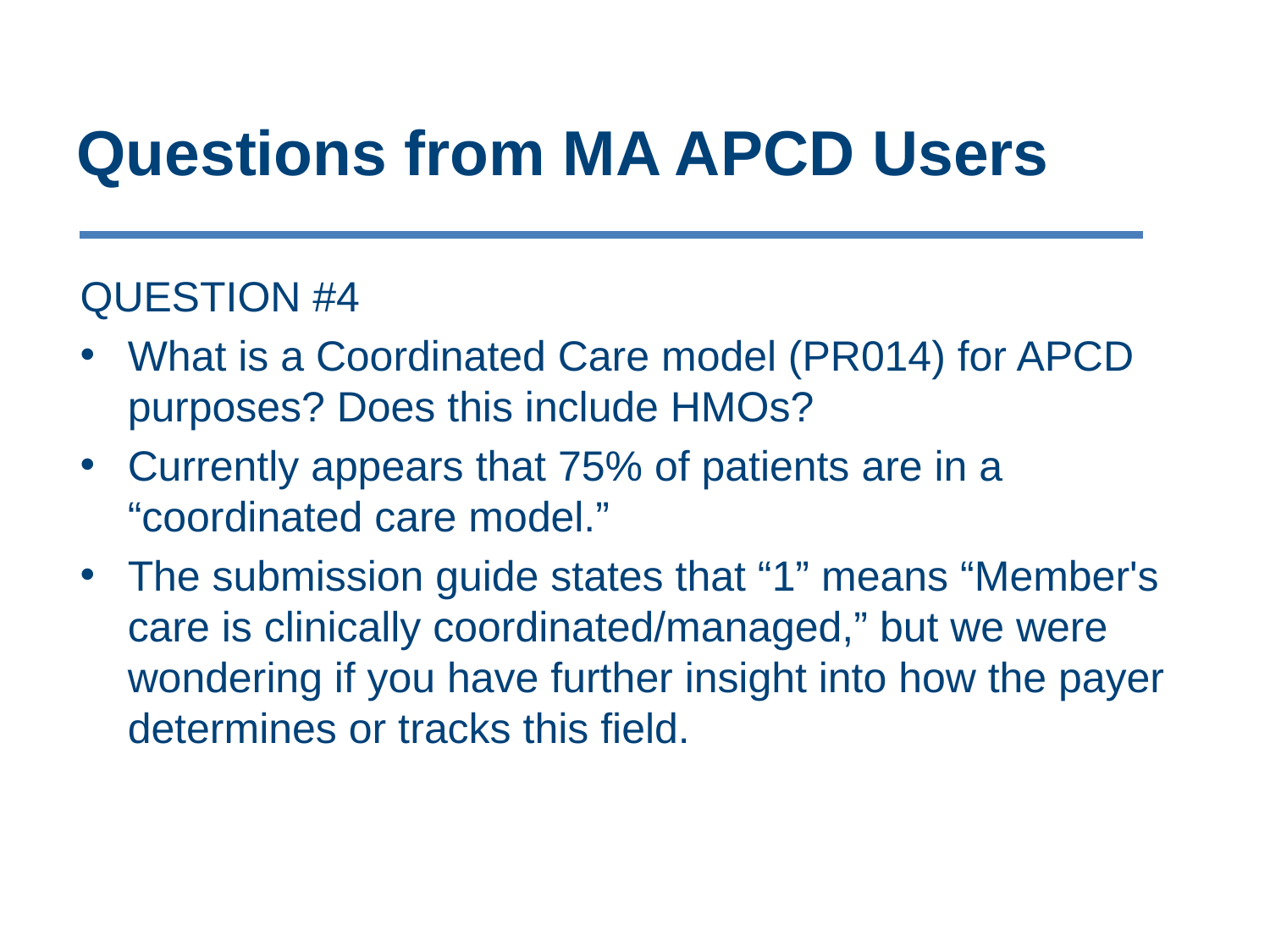

# Questions from MA APCD Users
QUESTION #4
What is a Coordinated Care model (PR014) for APCD purposes? Does this include HMOs?
Currently appears that 75% of patients are in a “coordinated care model.”
The submission guide states that “1” means “Member's care is clinically coordinated/managed,” but we were wondering if you have further insight into how the payer determines or tracks this field.